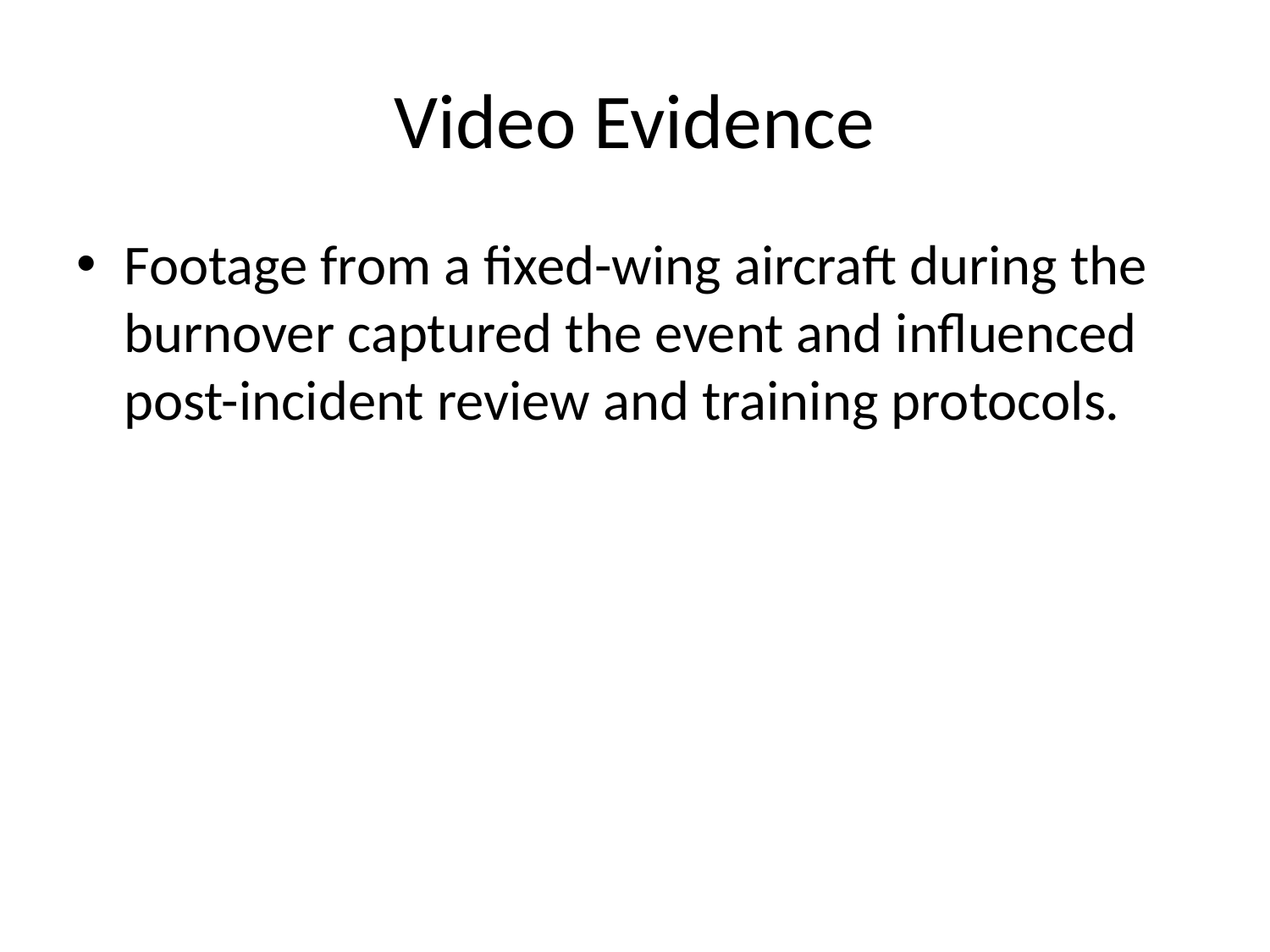

# Video Evidence
Footage from a fixed-wing aircraft during the burnover captured the event and influenced post-incident review and training protocols.